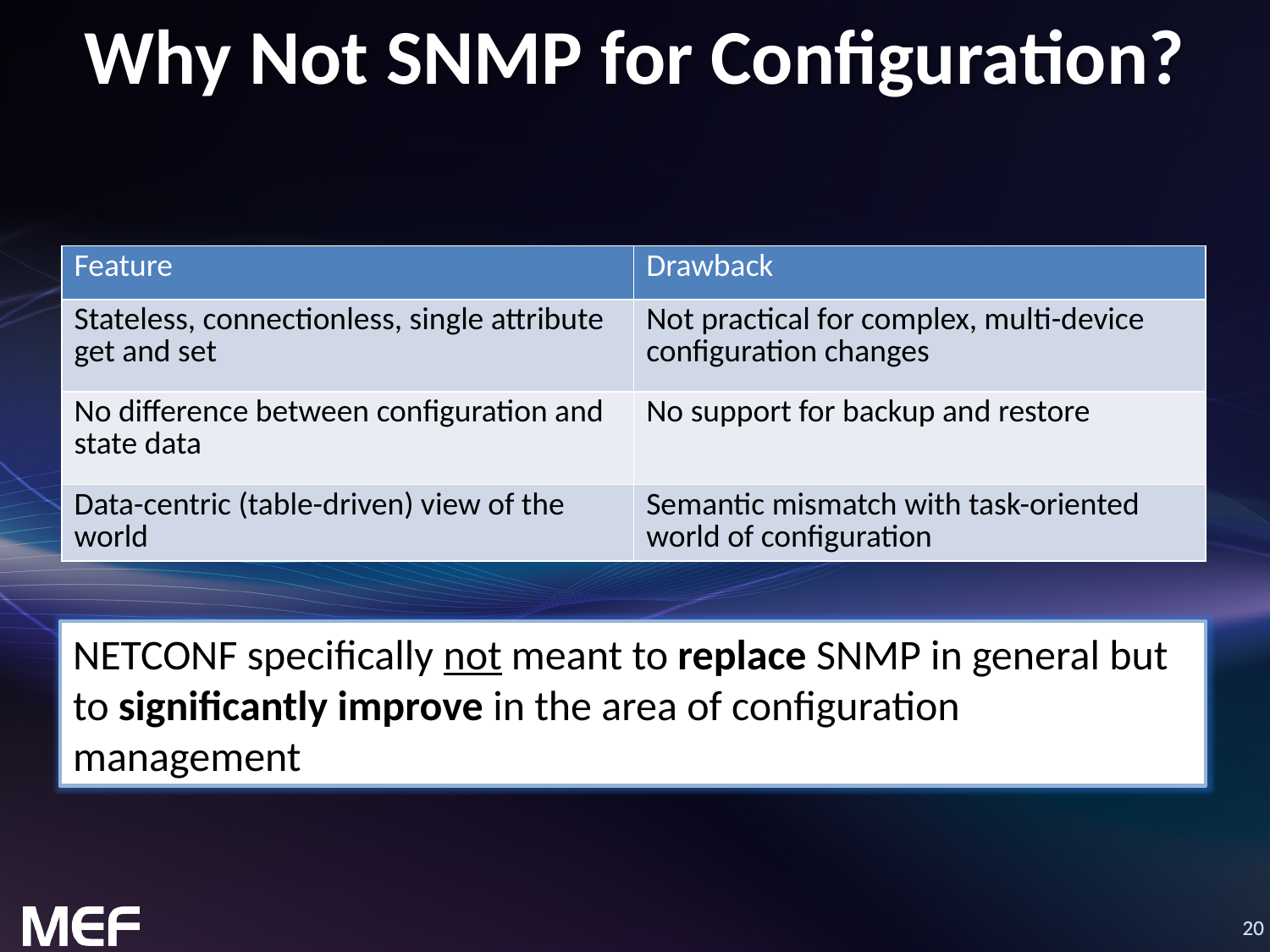

# Why Not SNMP for Configuration?
| Feature | Drawback |
| --- | --- |
| Stateless, connectionless, single attribute get and set | Not practical for complex, multi-device configuration changes |
| No difference between configuration and state data | No support for backup and restore |
| Data-centric (table-driven) view of the world | Semantic mismatch with task-oriented world of configuration |
NETCONF specifically not meant to replace SNMP in general but to significantly improve in the area of configuration management